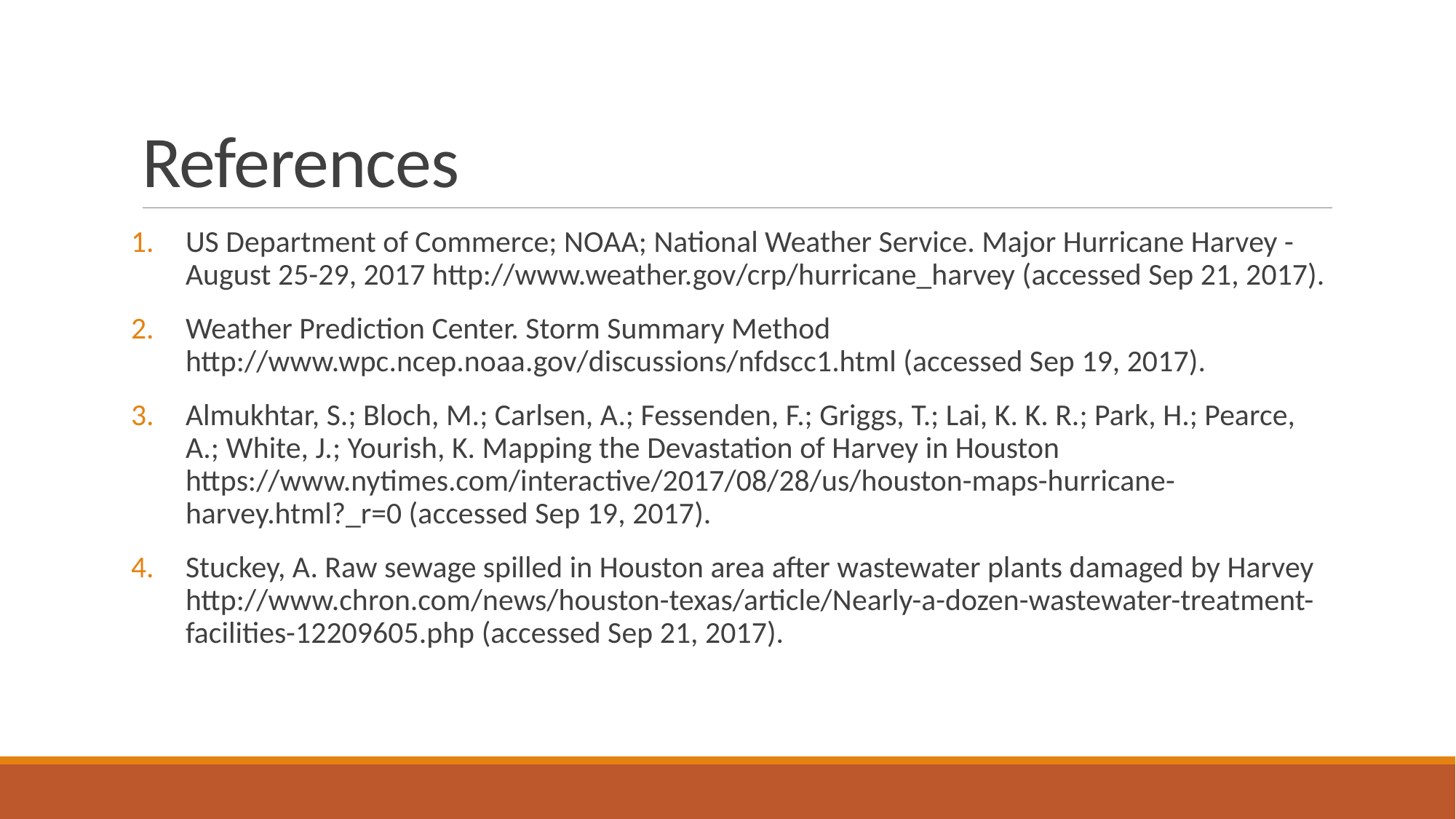

# References
US Department of Commerce; NOAA; National Weather Service. Major Hurricane Harvey - August 25-29, 2017 http://www.weather.gov/crp/hurricane_harvey (accessed Sep 21, 2017).
Weather Prediction Center. Storm Summary Method http://www.wpc.ncep.noaa.gov/discussions/nfdscc1.html (accessed Sep 19, 2017).
Almukhtar, S.; Bloch, M.; Carlsen, A.; Fessenden, F.; Griggs, T.; Lai, K. K. R.; Park, H.; Pearce, A.; White, J.; Yourish, K. Mapping the Devastation of Harvey in Houston https://www.nytimes.com/interactive/2017/08/28/us/houston-maps-hurricane-harvey.html?_r=0 (accessed Sep 19, 2017).
Stuckey, A. Raw sewage spilled in Houston area after wastewater plants damaged by Harvey http://www.chron.com/news/houston-texas/article/Nearly-a-dozen-wastewater-treatment-facilities-12209605.php (accessed Sep 21, 2017).